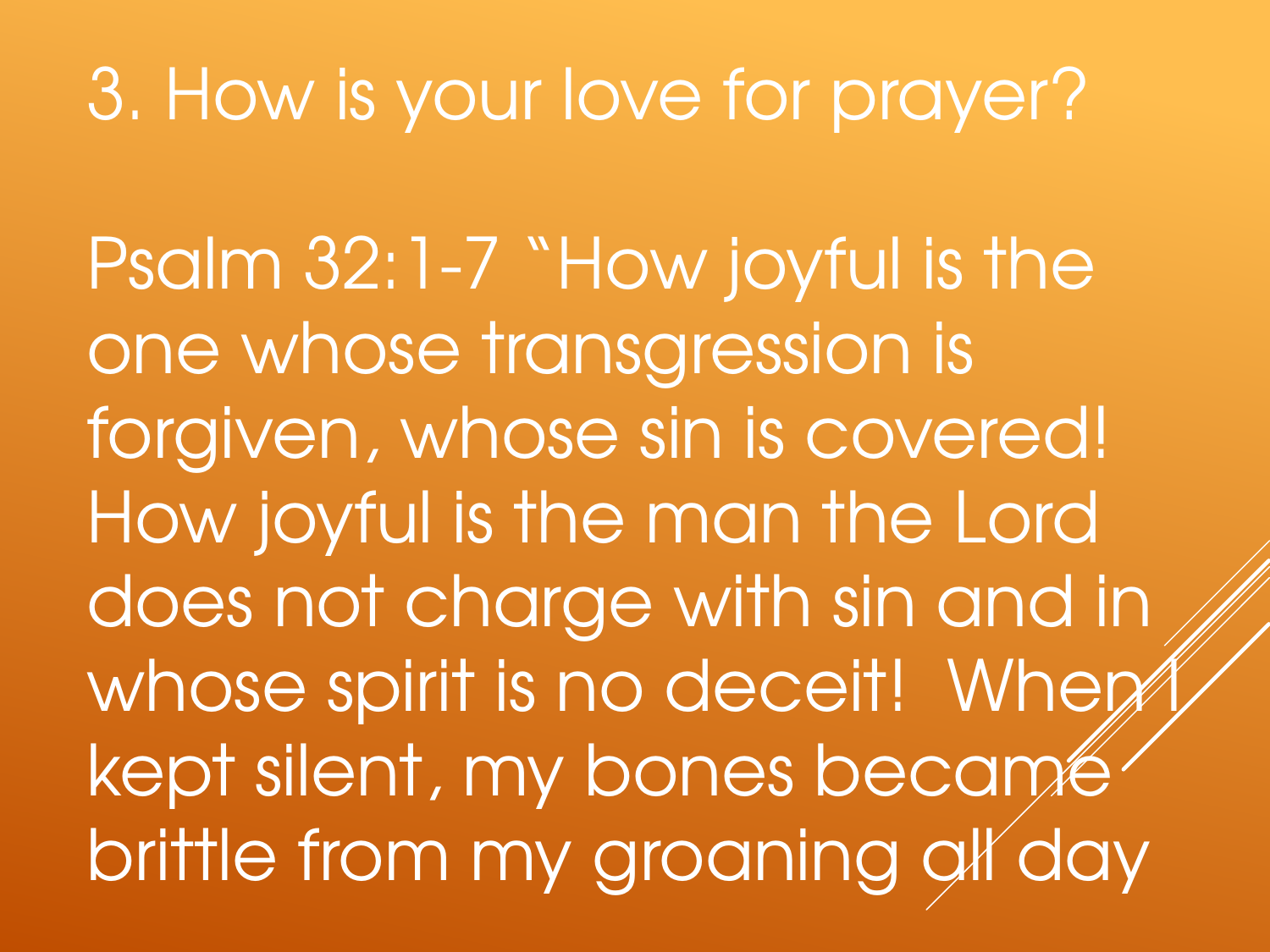

# 3. How is your love for prayer? Psalm 32:1-7 “How joyful is the one whose transgression is forgiven, whose sin is covered!  How joyful is the man the Lord does not charge with sin and in whose spirit is no deceit!  When I kept silent, my bones became brittle from my groaning all day